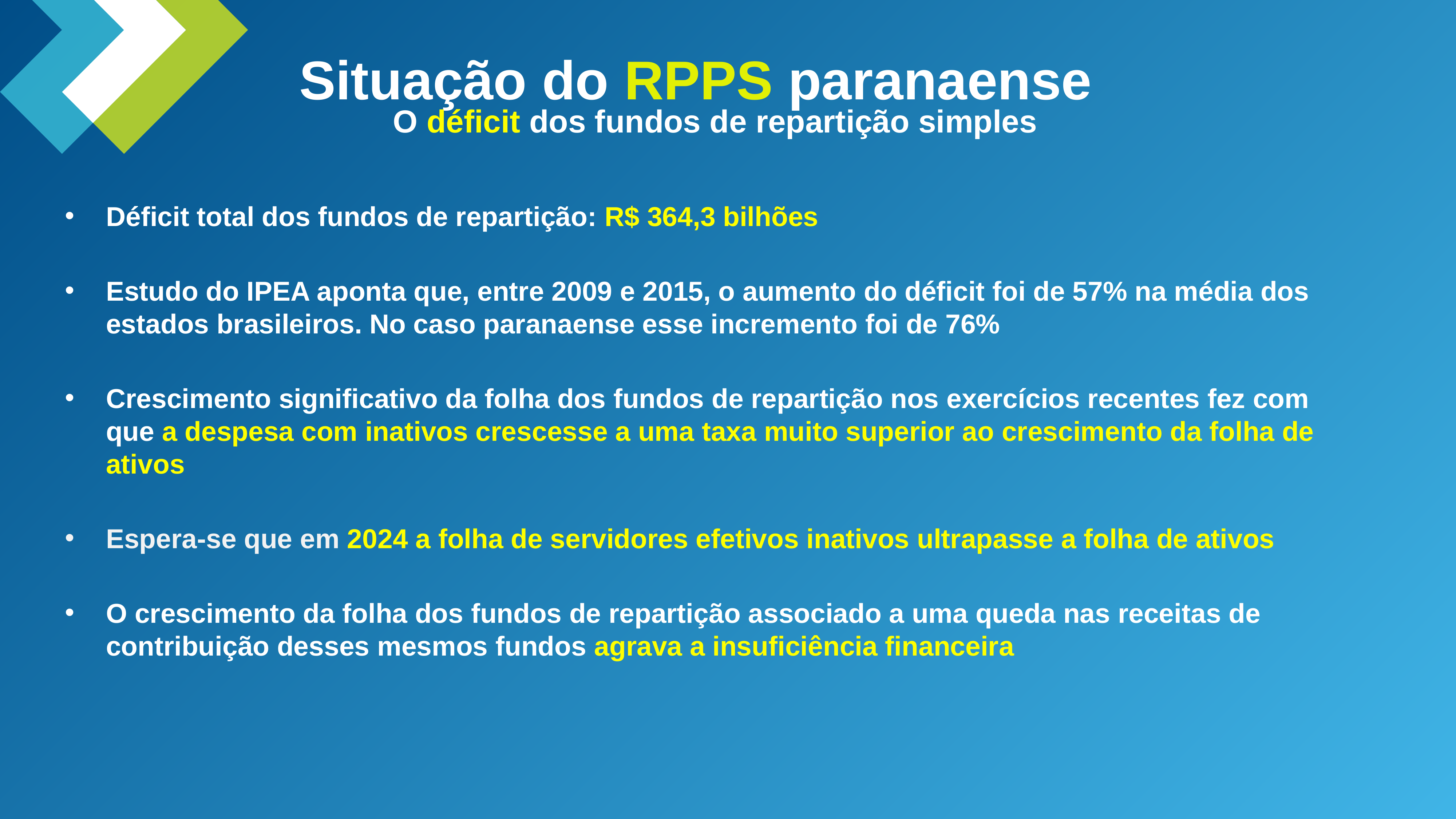

Situação do RPPS paranaense
O déficit dos fundos de repartição simples

Déficit total dos fundos de repartição: R$ 364,3 bilhões

Estudo do IPEA aponta que, entre 2009 e 2015, o aumento do déficit foi de 57% na média dos estados brasileiros. No caso paranaense esse incremento foi de 76%

Crescimento significativo da folha dos fundos de repartição nos exercícios recentes fez com que a despesa com inativos crescesse a uma taxa muito superior ao crescimento da folha de ativos

Espera-se que em 2024 a folha de servidores efetivos inativos ultrapasse a folha de ativos

O crescimento da folha dos fundos de repartição associado a uma queda nas receitas de contribuição desses mesmos fundos agrava a insuficiência financeira